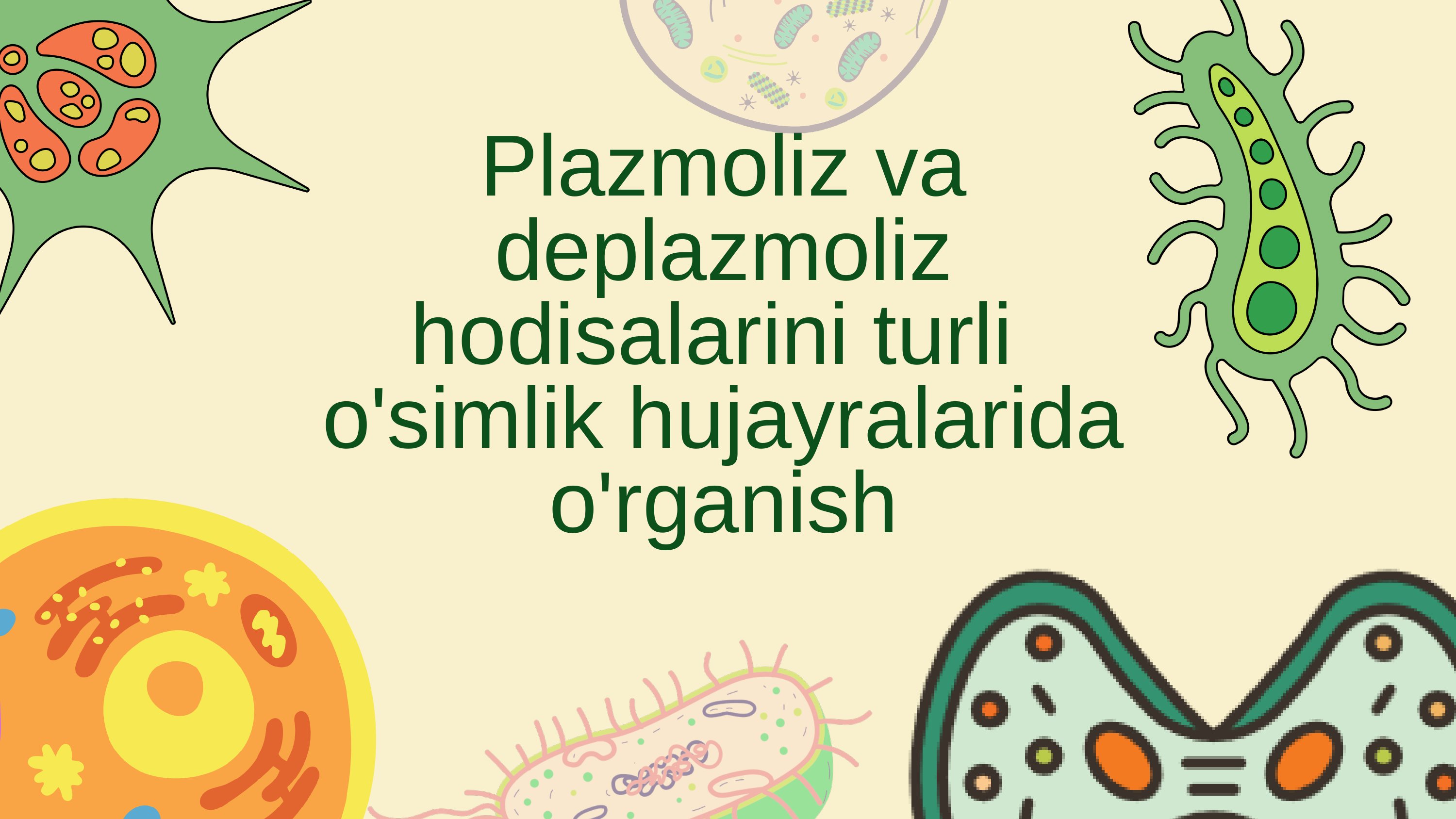

Plazmoliz va deplazmoliz hodisalarini turli  o'simlik hujayralarida o'rganish